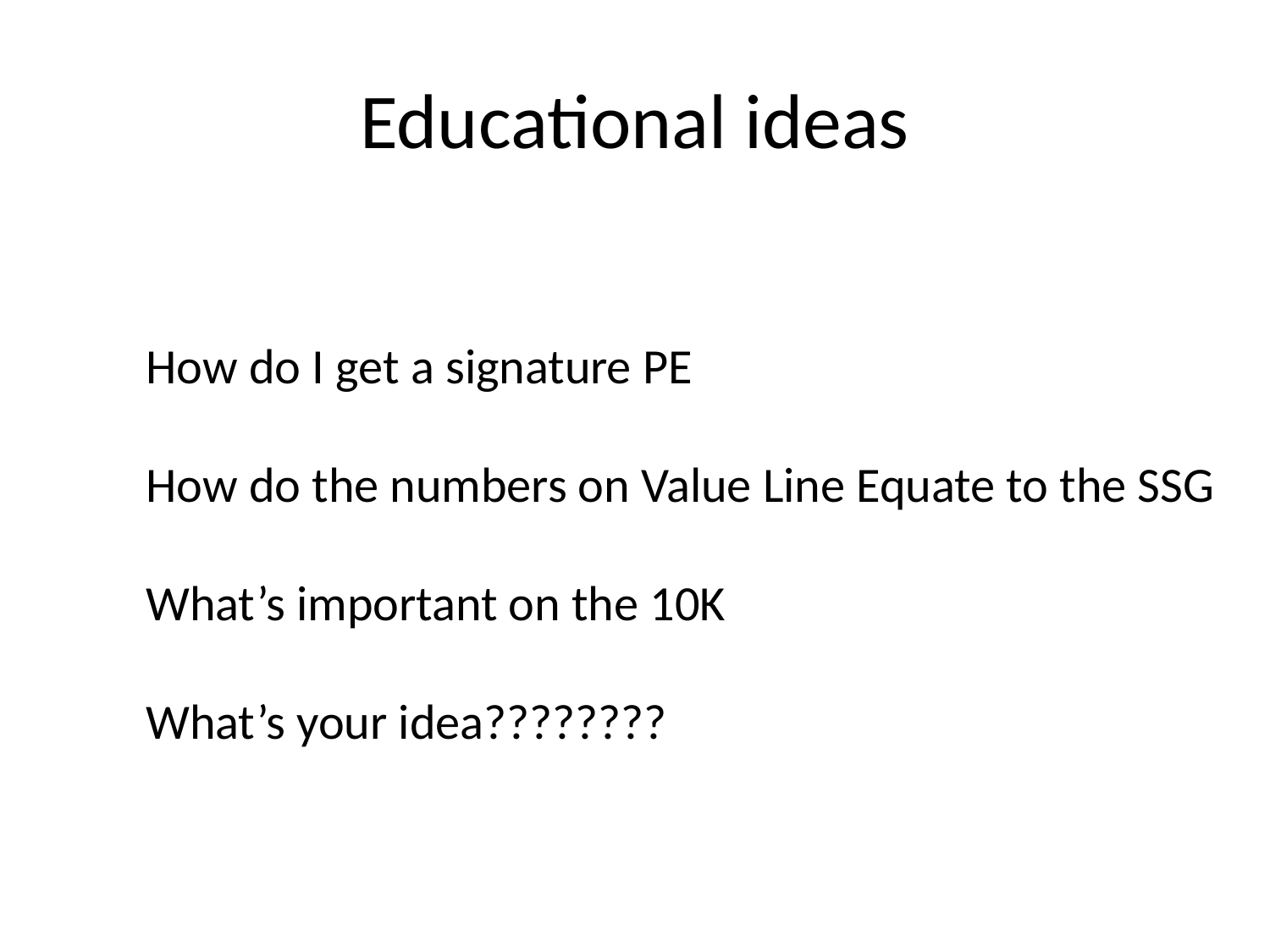

# Educational ideas
How do I get a signature PE

How do the numbers on Value Line Equate to the SSG

What’s important on the 10K

What’s your idea????????